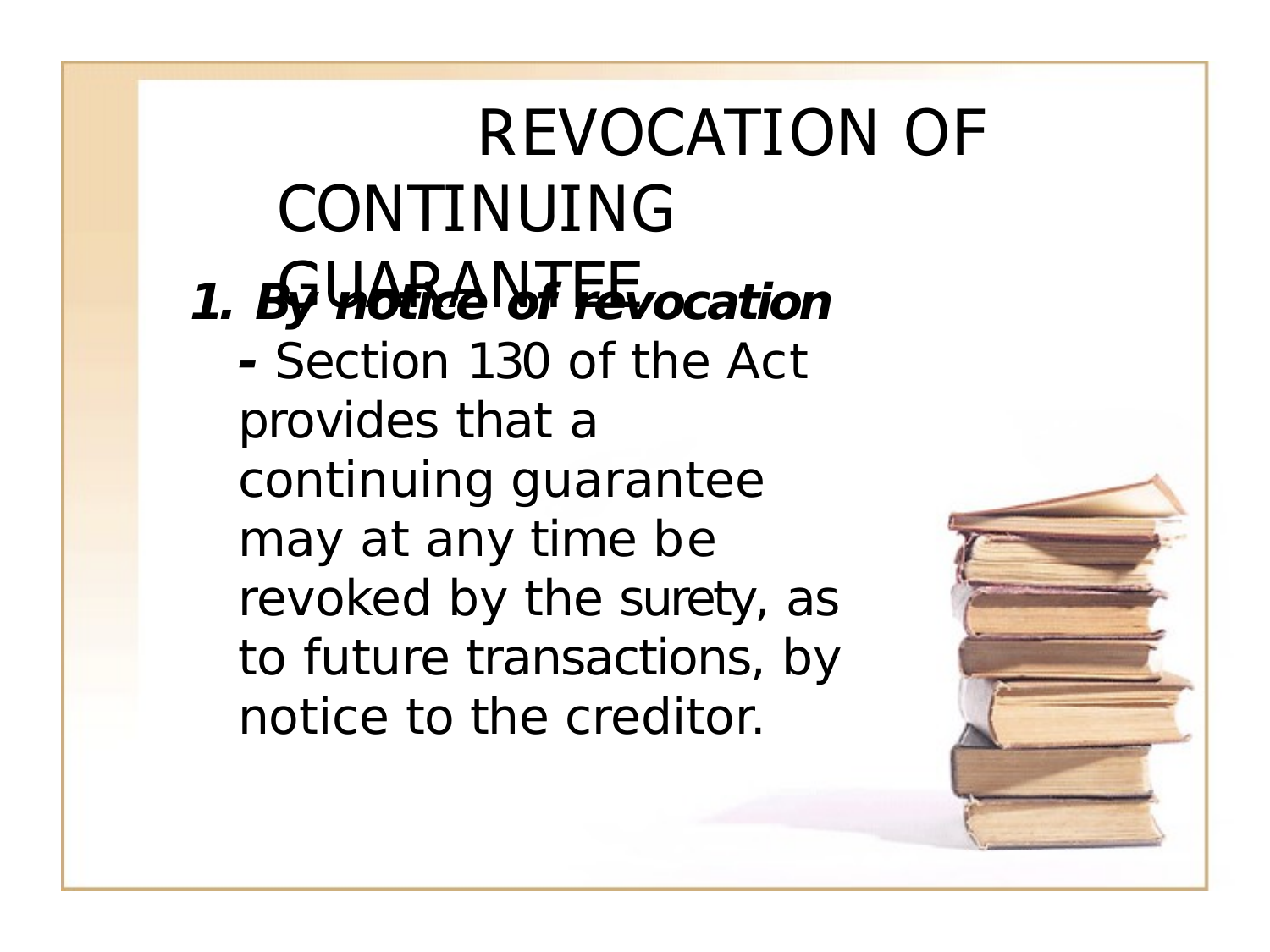

# REVOCATION OF CONTINUING GUARANTEE
1. By notice of revocation - Section 130 of the Act provides that a continuing guarantee may at any time be revoked by the surety, as to future transactions, by notice to the creditor.